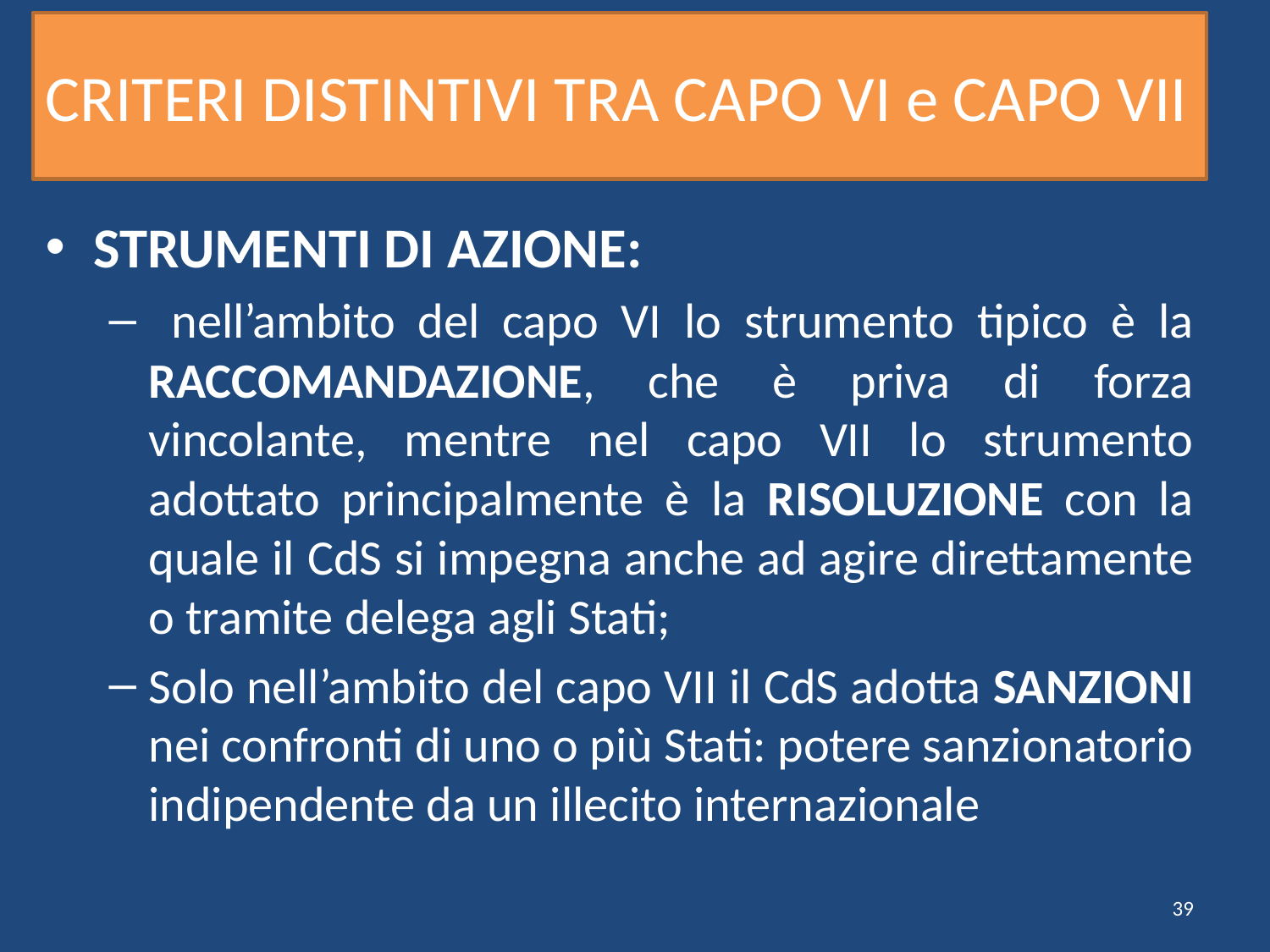

# CRITERI DISTINTIVI TRA CAPO VI e CAPO VII
STRUMENTI DI AZIONE:
 nell’ambito del capo VI lo strumento tipico è la RACCOMANDAZIONE, che è priva di forza vincolante, mentre nel capo VII lo strumento adottato principalmente è la RISOLUZIONE con la quale il CdS si impegna anche ad agire direttamente o tramite delega agli Stati;
Solo nell’ambito del capo VII il CdS adotta SANZIONI nei confronti di uno o più Stati: potere sanzionatorio indipendente da un illecito internazionale
39